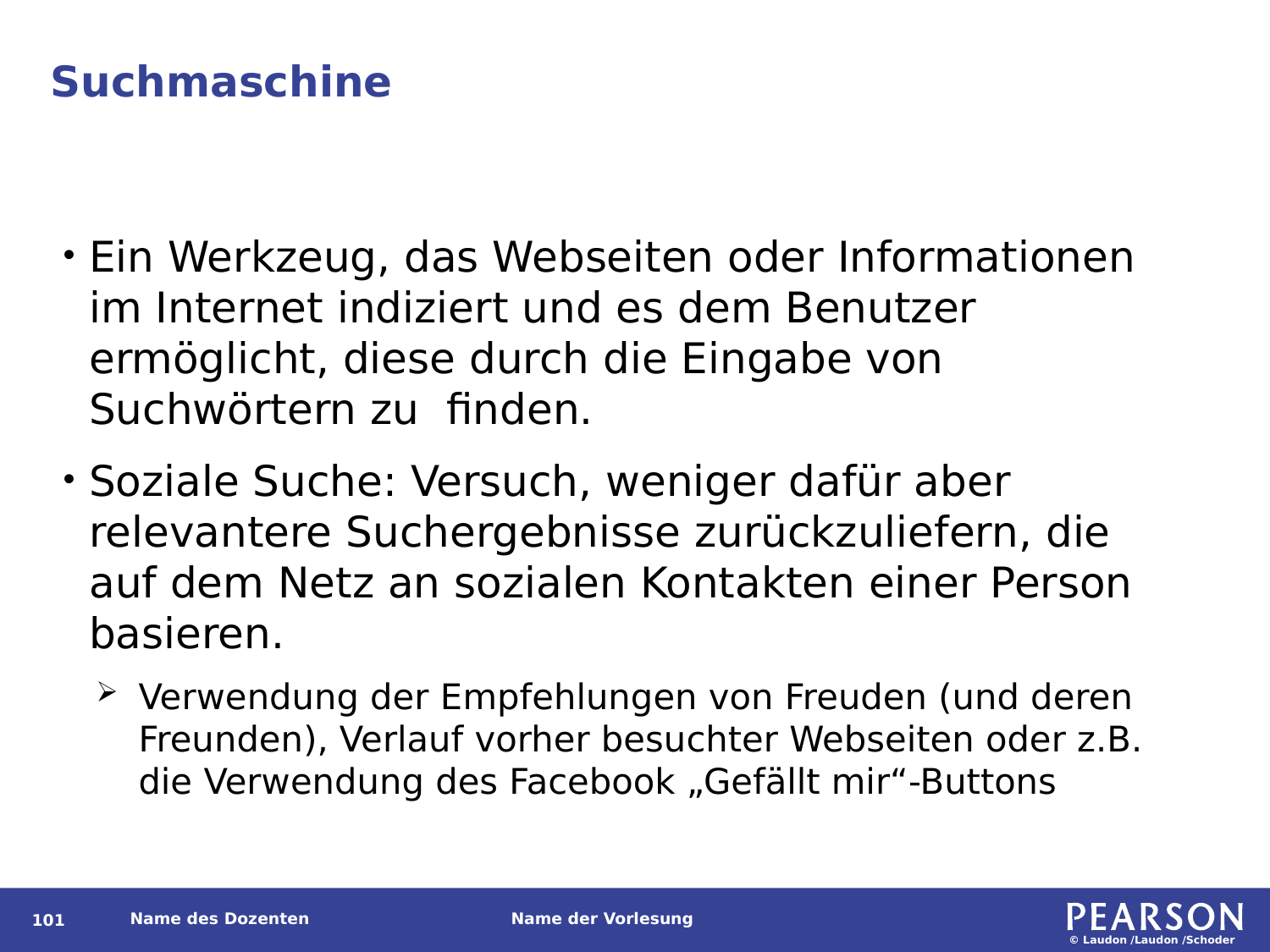

# Suchmaschine

Ein Werkzeug, das Webseiten oder Informationen im Internet indiziert und es dem Benutzer ermöglicht, diese durch die Eingabe von Suchwörtern zu  finden.
Soziale Suche: Versuch, weniger dafür aber relevantere Suchergebnisse zurückzuliefern, die auf dem Netz an sozialen Kontakten einer Person basieren.
Verwendung der Empfehlungen von Freuden (und deren Freunden), Verlauf vorher besuchter Webseiten oder z.B. die Verwendung des Facebook „Gefällt mir“-Buttons
101